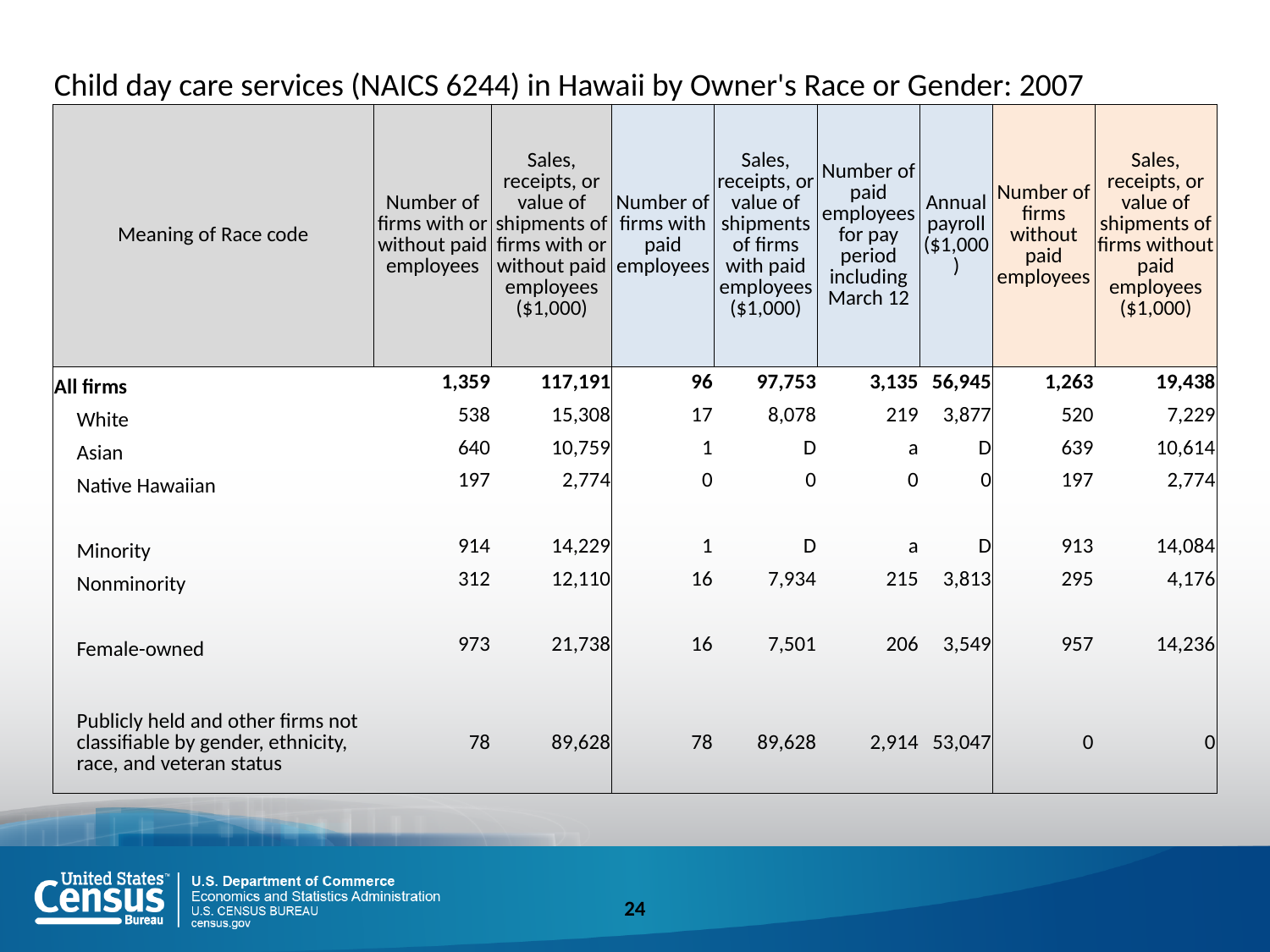

| Child day care services (NAICS 6244) in Hawaii by Owner's Race or Gender: 2007 |  |  |  |  |  |  |  |  |
| --- | --- | --- | --- | --- | --- | --- | --- | --- |
| Meaning of Race code | Number of firms with or without paid employees | Sales, receipts, or value of shipments of firms with or without paid employees ($1,000) | Number of firms with paid employees | Sales, receipts, or value of shipments of firms with paid employees ($1,000) | Number of paid employees for pay period including March 12 | Annual payroll ($1,000) | Number of firms without paid employees | Sales, receipts, or value of shipments of firms without paid employees ($1,000) |
| All firms | 1,359 | 117,191 | 96 | 97,753 | 3,135 | 56,945 | 1,263 | 19,438 |
| White | 538 | 15,308 | 17 | 8,078 | 219 | 3,877 | 520 | 7,229 |
| Asian | 640 | 10,759 | 1 | D | a | D | 639 | 10,614 |
| Native Hawaiian | 197 | 2,774 | 0 | 0 | 0 | 0 | 197 | 2,774 |
|  |  |  |  |  |  |  |  |  |
| Minority | 914 | 14,229 | 1 | D | a | D | 913 | 14,084 |
| Nonminority | 312 | 12,110 | 16 | 7,934 | 215 | 3,813 | 295 | 4,176 |
|  |  |  |  |  |  |  |  |  |
| Female-owned | 973 | 21,738 | 16 | 7,501 | 206 | 3,549 | 957 | 14,236 |
|  |  |  |  |  |  |  |  |  |
| Publicly held and other firms not classifiable by gender, ethnicity, race, and veteran status | 78 | 89,628 | 78 | 89,628 | 2,914 | 53,047 | 0 | 0 |
24